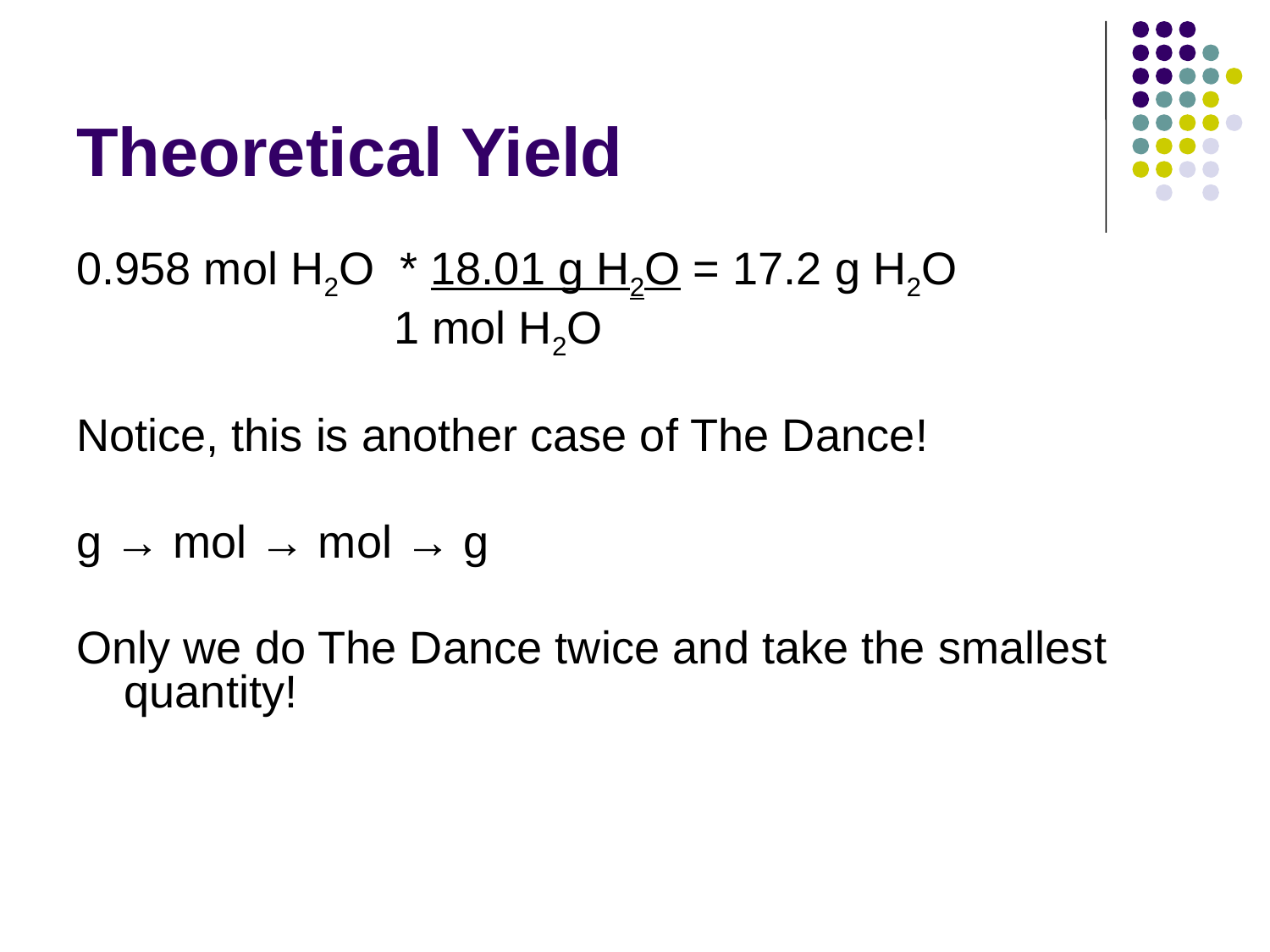

# Theoretical Yield
0.958 mol H2O  * 18.01 g H2O = 17.2 g H2O
                         1 mol H2O

Notice, this is another case of The Dance!

g → mol → mol → g

Only we do The Dance twice and take the smallest quantity!